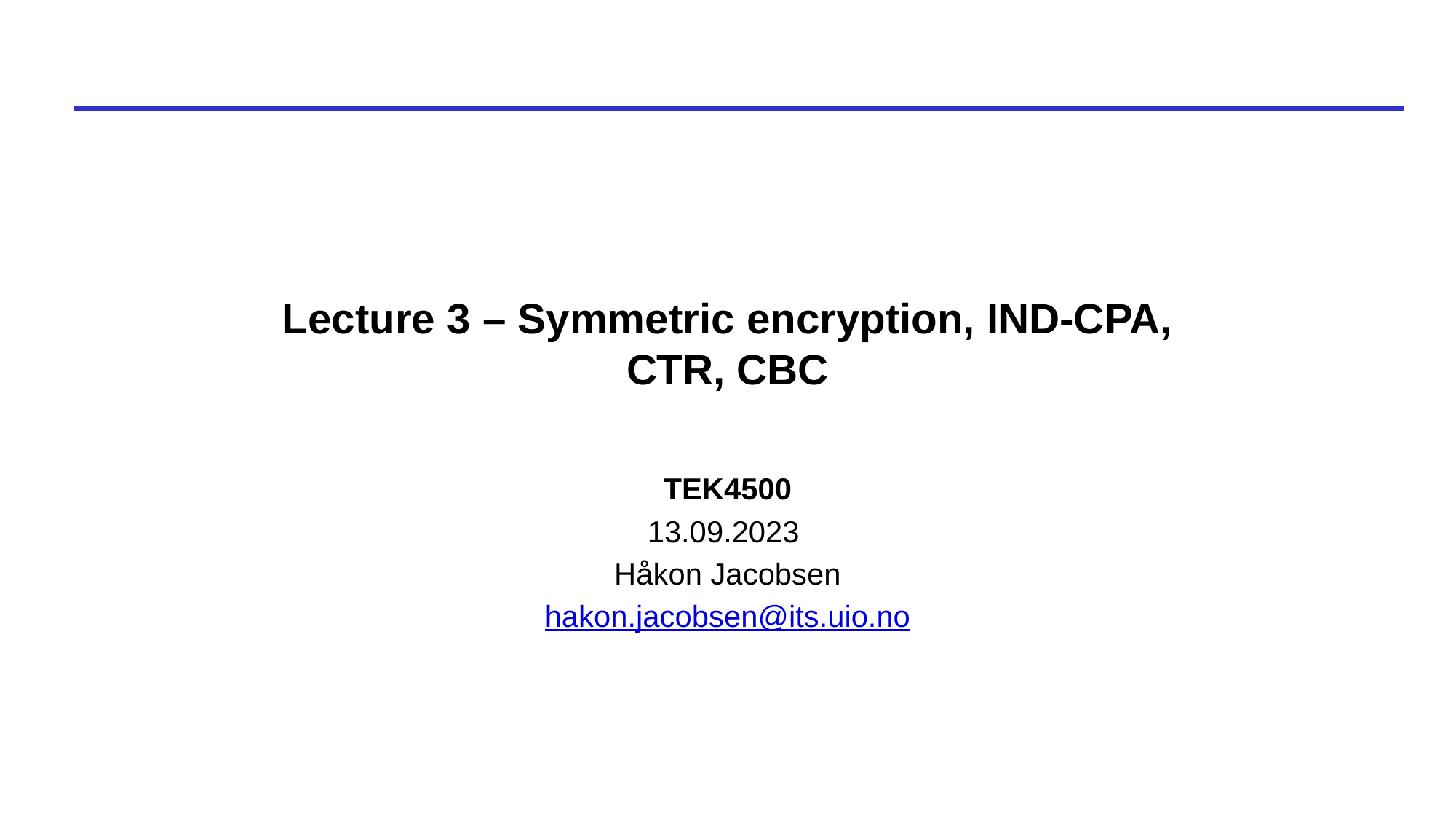

# Lecture 3 – Symmetric encryption, IND-CPA, CTR, CBC
TEK4500
13.09.2023
Håkon Jacobsen
hakon.jacobsen@its.uio.no